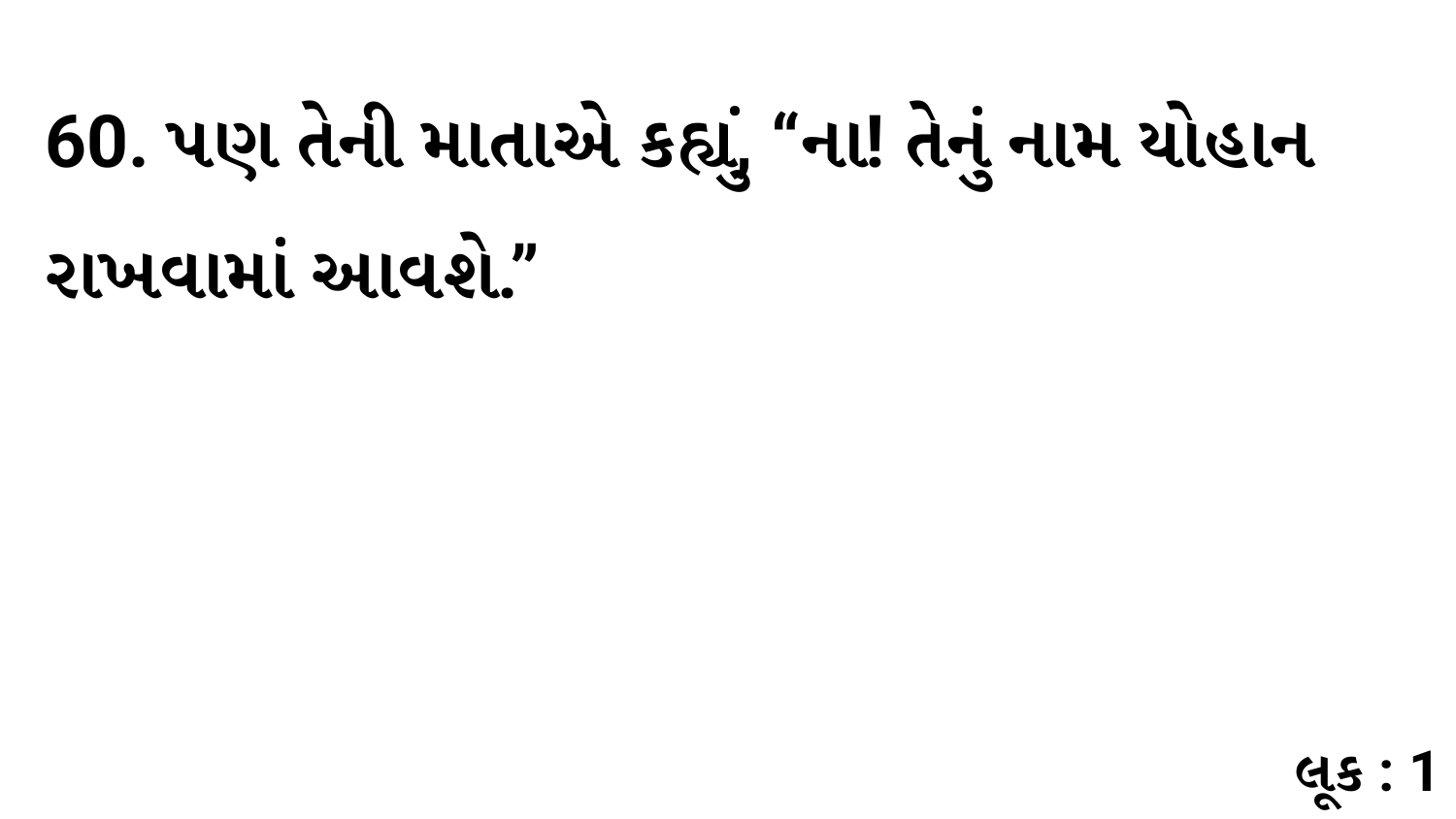

60. પણ તેની માતાએ કહ્યું, “ના! તેનું નામ યોહાન રાખવામાં આવશે.”
લૂક : 1